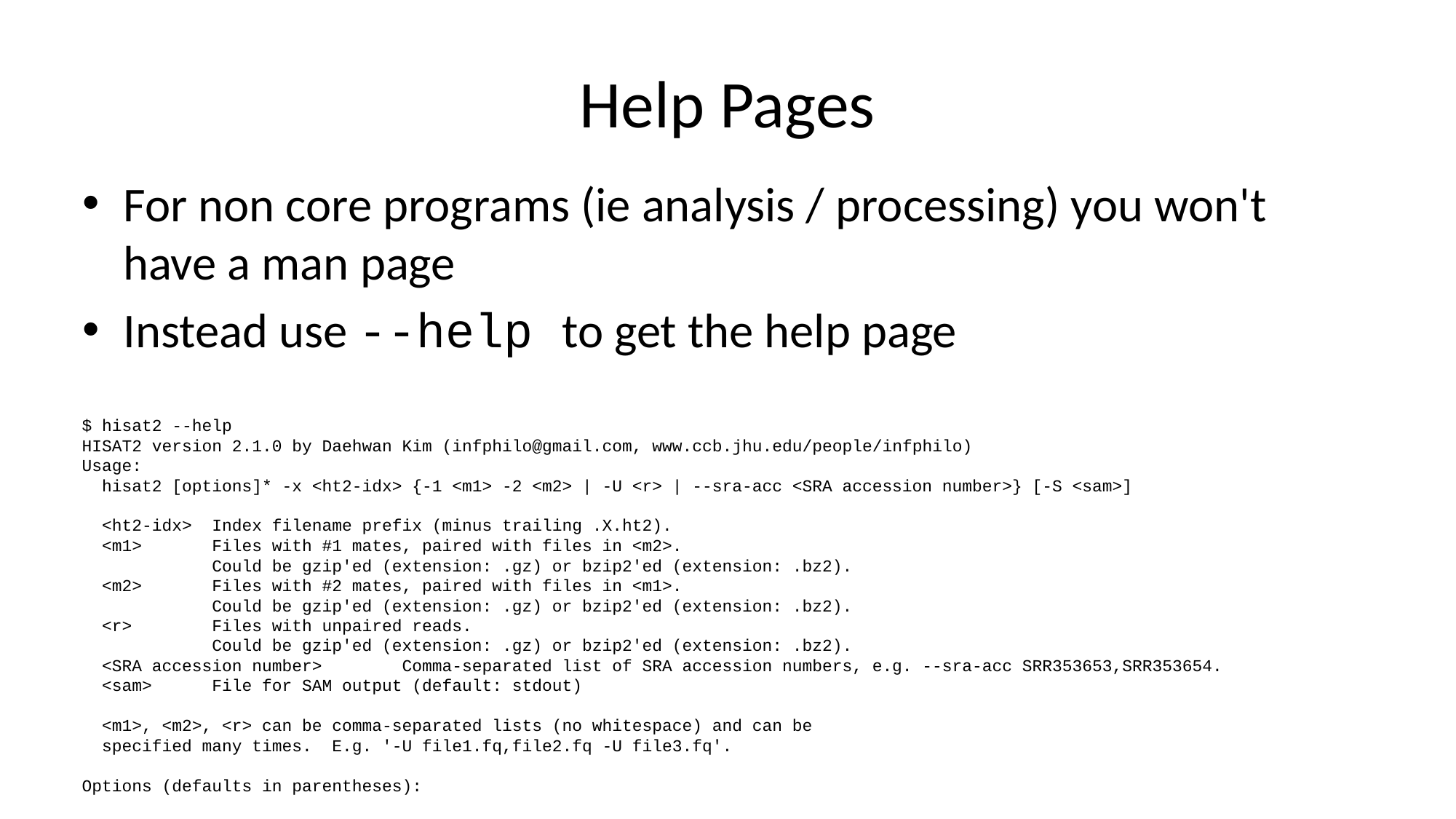

# Help Pages
For non core programs (ie analysis / processing) you won't have a man page
Instead use --help to get the help page
$ hisat2 --help
HISAT2 version 2.1.0 by Daehwan Kim (infphilo@gmail.com, www.ccb.jhu.edu/people/infphilo)
Usage:
  hisat2 [options]* -x <ht2-idx> {-1 <m1> -2 <m2> | -U <r> | --sra-acc <SRA accession number>} [-S <sam>]

  <ht2-idx>  Index filename prefix (minus trailing .X.ht2).
  <m1>       Files with #1 mates, paired with files in <m2>.
             Could be gzip'ed (extension: .gz) or bzip2'ed (extension: .bz2).
  <m2>       Files with #2 mates, paired with files in <m1>.
             Could be gzip'ed (extension: .gz) or bzip2'ed (extension: .bz2).
  <r>        Files with unpaired reads.
             Could be gzip'ed (extension: .gz) or bzip2'ed (extension: .bz2).
  <SRA accession number>        Comma-separated list of SRA accession numbers, e.g. --sra-acc SRR353653,SRR353654.
  <sam>      File for SAM output (default: stdout)

  <m1>, <m2>, <r> can be comma-separated lists (no whitespace) and can be
  specified many times.  E.g. '-U file1.fq,file2.fq -U file3.fq'.

Options (defaults in parentheses):